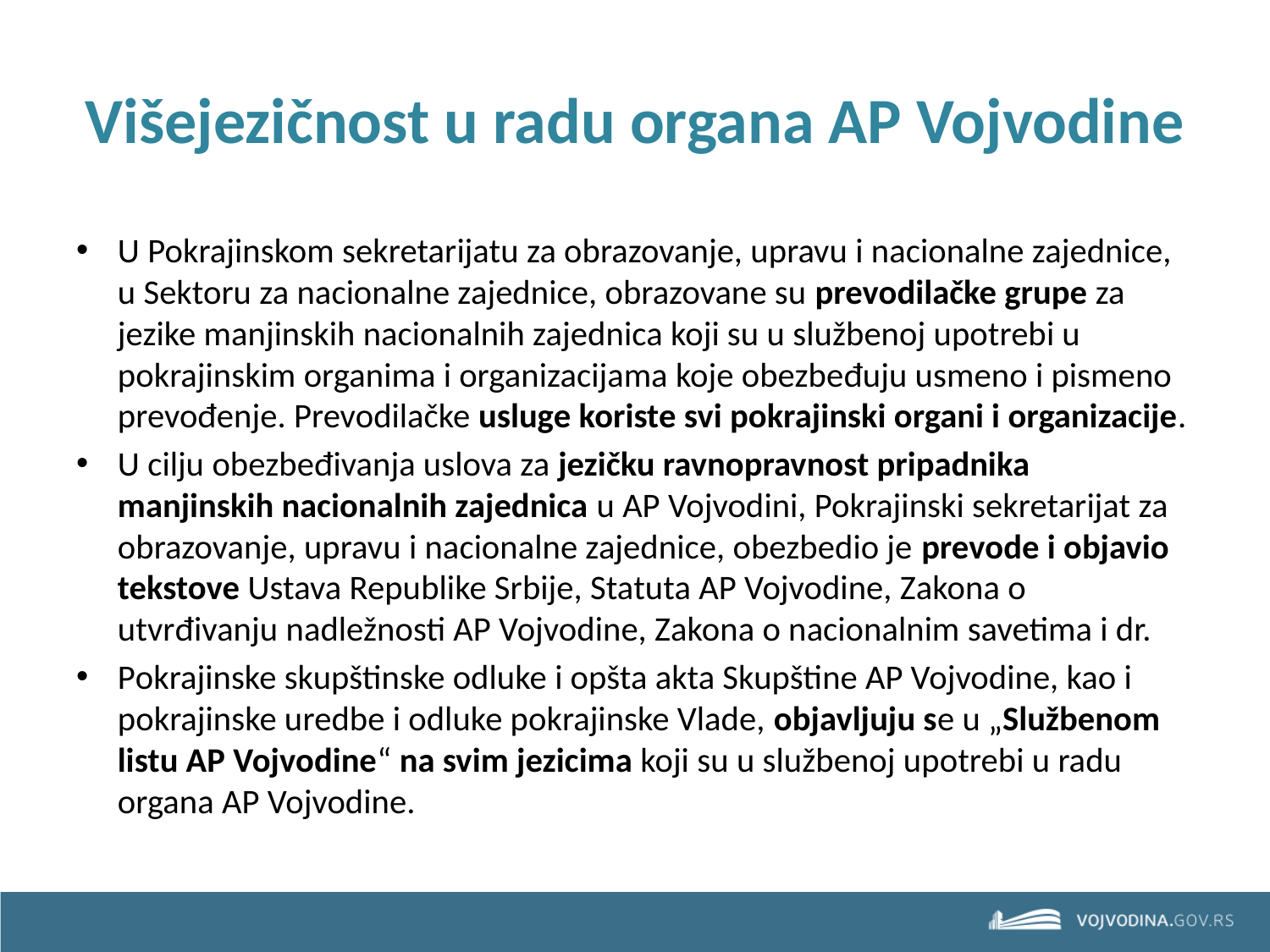

# Višejezičnost u radu organa AP Vojvodine
U Pokrajinskom sekretarijatu za obrazovanje, upravu i nacionalne zajednice, u Sektoru za nacionalne zajednice, obrazovane su prevodilačke grupe za jezike manjinskih nacionalnih zajednica koji su u službenoj upotrebi u pokrajinskim organima i organizacijama koje obezbeđuju usmeno i pismeno prevođenje. Prevodilačke usluge koriste svi pokrajinski organi i organizacije.
U cilju obezbeđivanja uslova za jezičku ravnopravnost pripadnika manjinskih nacionalnih zajednica u AP Vojvodini, Pokrajinski sekretarijat za obrazovanje, upravu i nacionalne zajednice, obezbedio je prevode i objavio tekstove Ustava Republike Srbije, Statuta AP Vojvodine, Zakona o utvrđivanju nadležnosti AP Vojvodine, Zakona o nacionalnim savetima i dr.
Pokrajinske skupštinske odluke i opšta akta Skupštine AP Vojvodine, kao i pokrajinske uredbe i odluke pokrajinske Vlade, objavljuju se u „Službenom listu AP Vojvodine“ na svim jezicima koji su u službenoj upotrebi u radu organa AP Vojvodine.